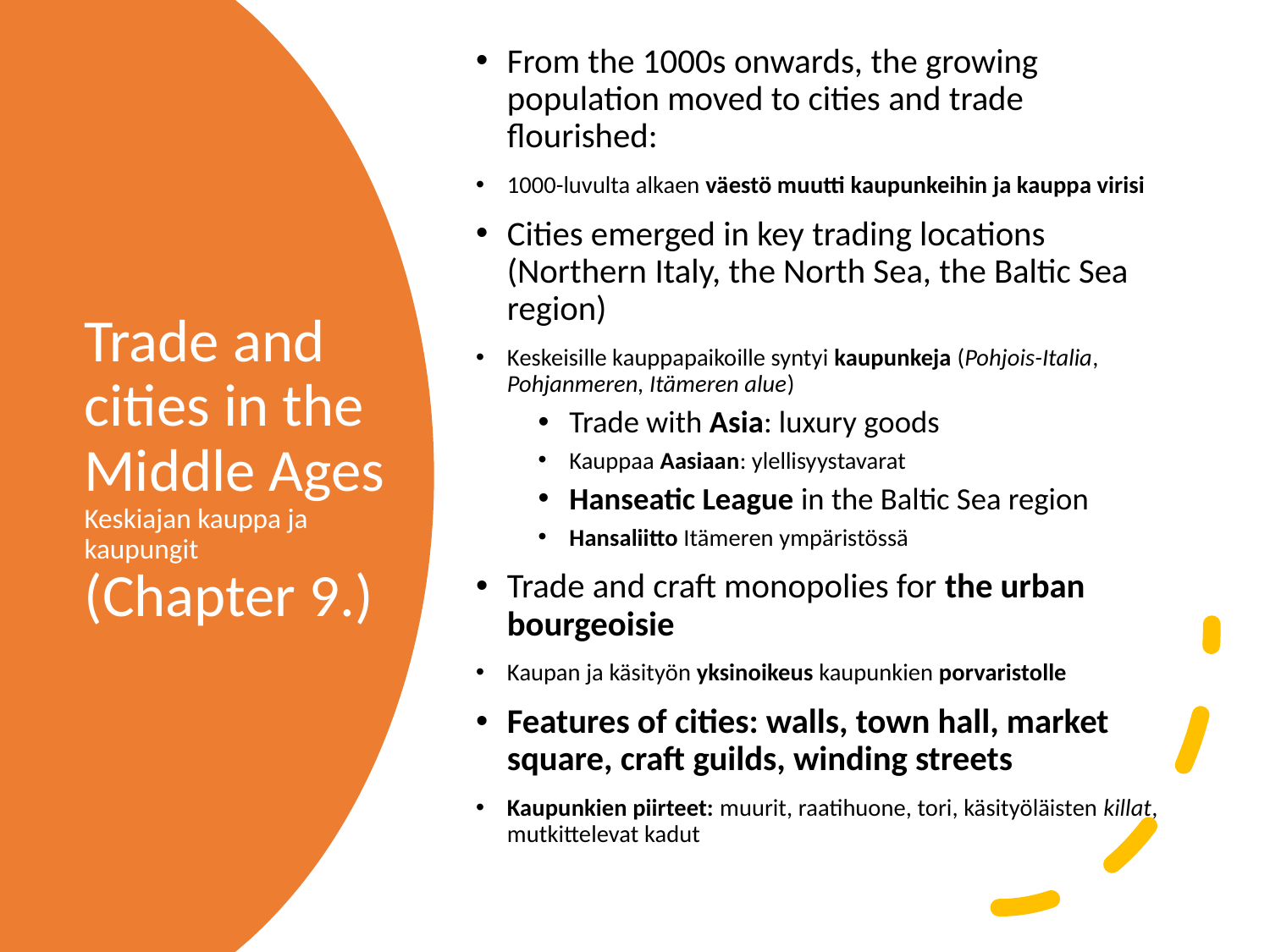

From the 1000s onwards, the growing population moved to cities and trade flourished:
1000-luvulta alkaen väestö muutti kaupunkeihin ja kauppa virisi
Cities emerged in key trading locations (Northern Italy, the North Sea, the Baltic Sea region)
Keskeisille kauppapaikoille syntyi kaupunkeja (Pohjois-Italia, Pohjanmeren, Itämeren alue)
Trade with Asia: luxury goods
Kauppaa Aasiaan: ylellisyystavarat
Hanseatic League in the Baltic Sea region
Hansaliitto Itämeren ympäristössä
Trade and craft monopolies for the urban bourgeoisie
Kaupan ja käsityön yksinoikeus kaupunkien porvaristolle
Features of cities: walls, town hall, market square, craft guilds, winding streets
Kaupunkien piirteet: muurit, raatihuone, tori, käsityöläisten killat, mutkittelevat kadut
# Trade and cities in the Middle Ages Keskiajan kauppa ja kaupungit (Chapter 9.)